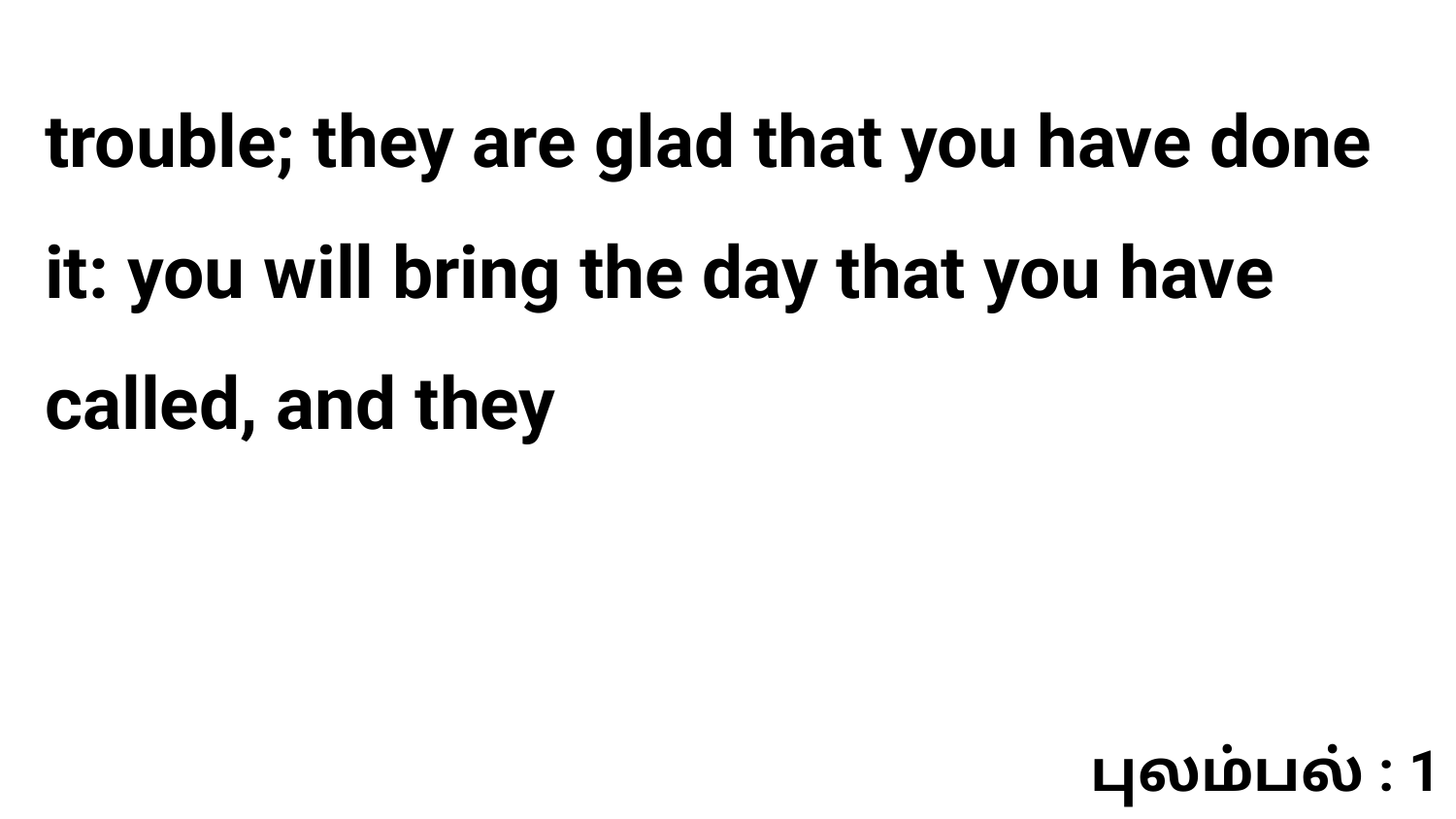

trouble; they are glad that you have done it: you will bring the day that you have called, and they
புலம்பல் : 1